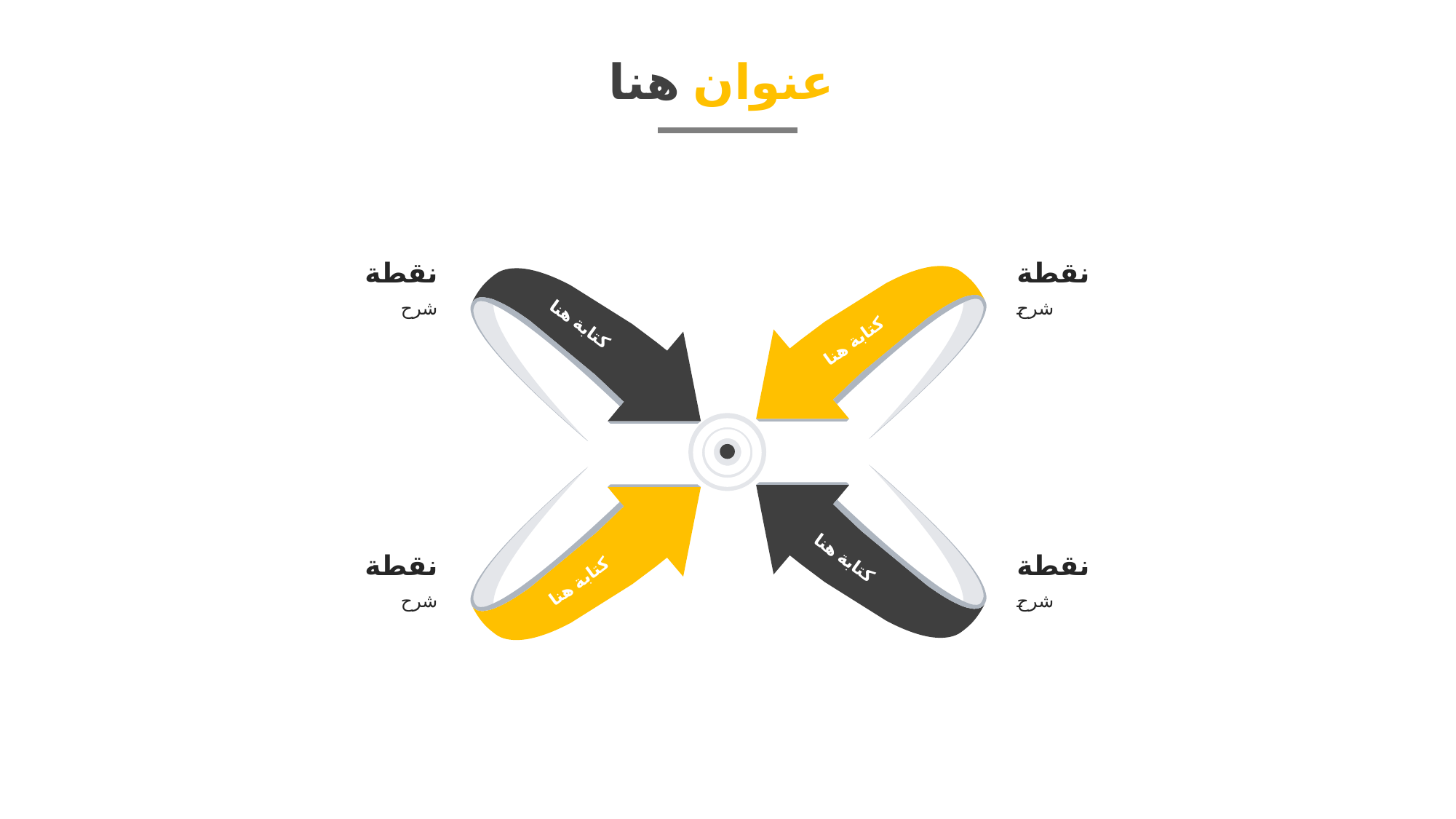

عنوان هنا
نقطة
شرح
نقطة
شرح

كتابة هنا
كتابة هنا

كتابة هنا
كتابة هنا
نقطة
شرح
نقطة
شرح